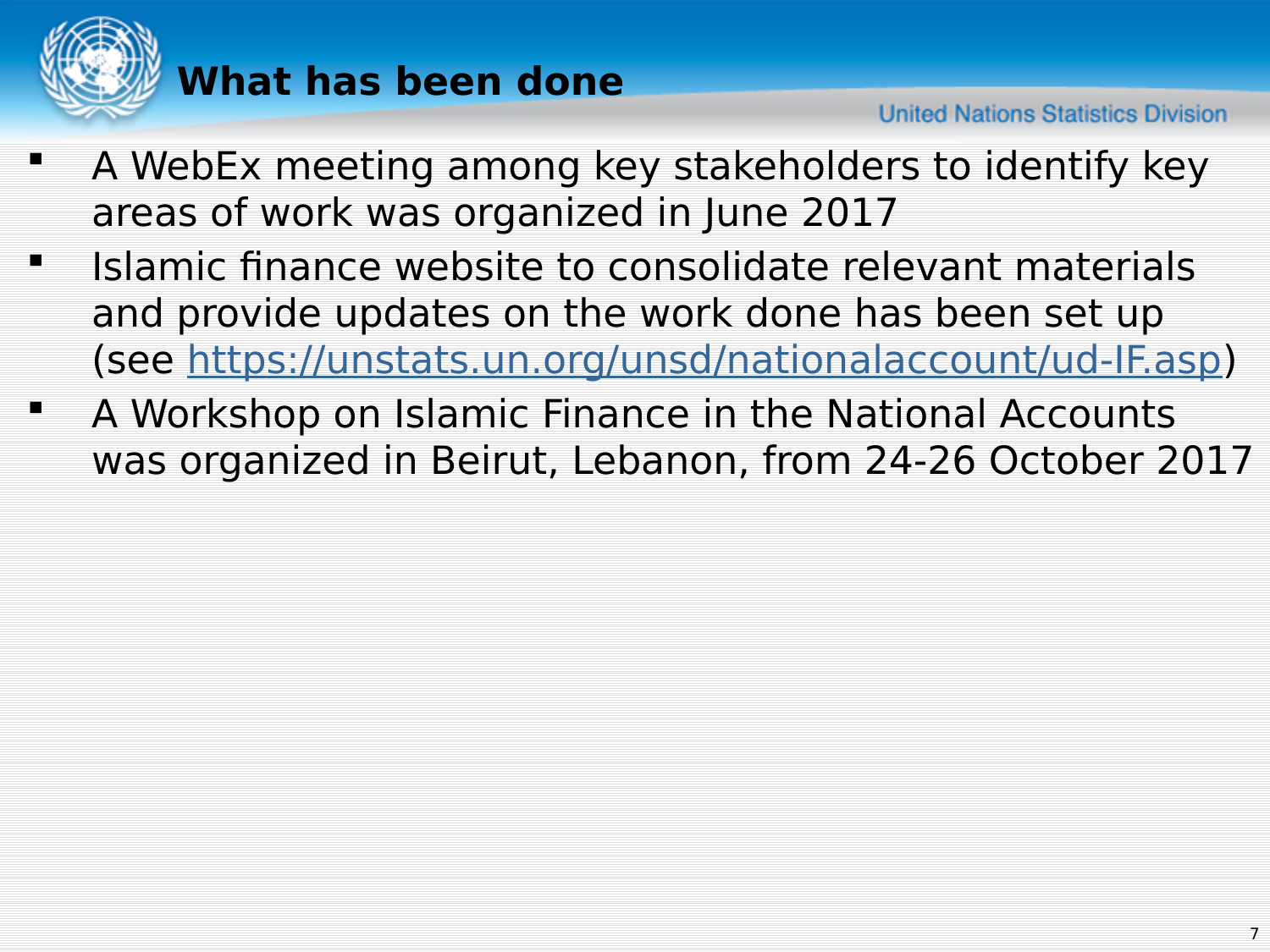

What has been done
A WebEx meeting among key stakeholders to identify key areas of work was organized in June 2017
Islamic finance website to consolidate relevant materials and provide updates on the work done has been set up (see https://unstats.un.org/unsd/nationalaccount/ud-IF.asp)
A Workshop on Islamic Finance in the National Accounts was organized in Beirut, Lebanon, from 24-26 October 2017

7